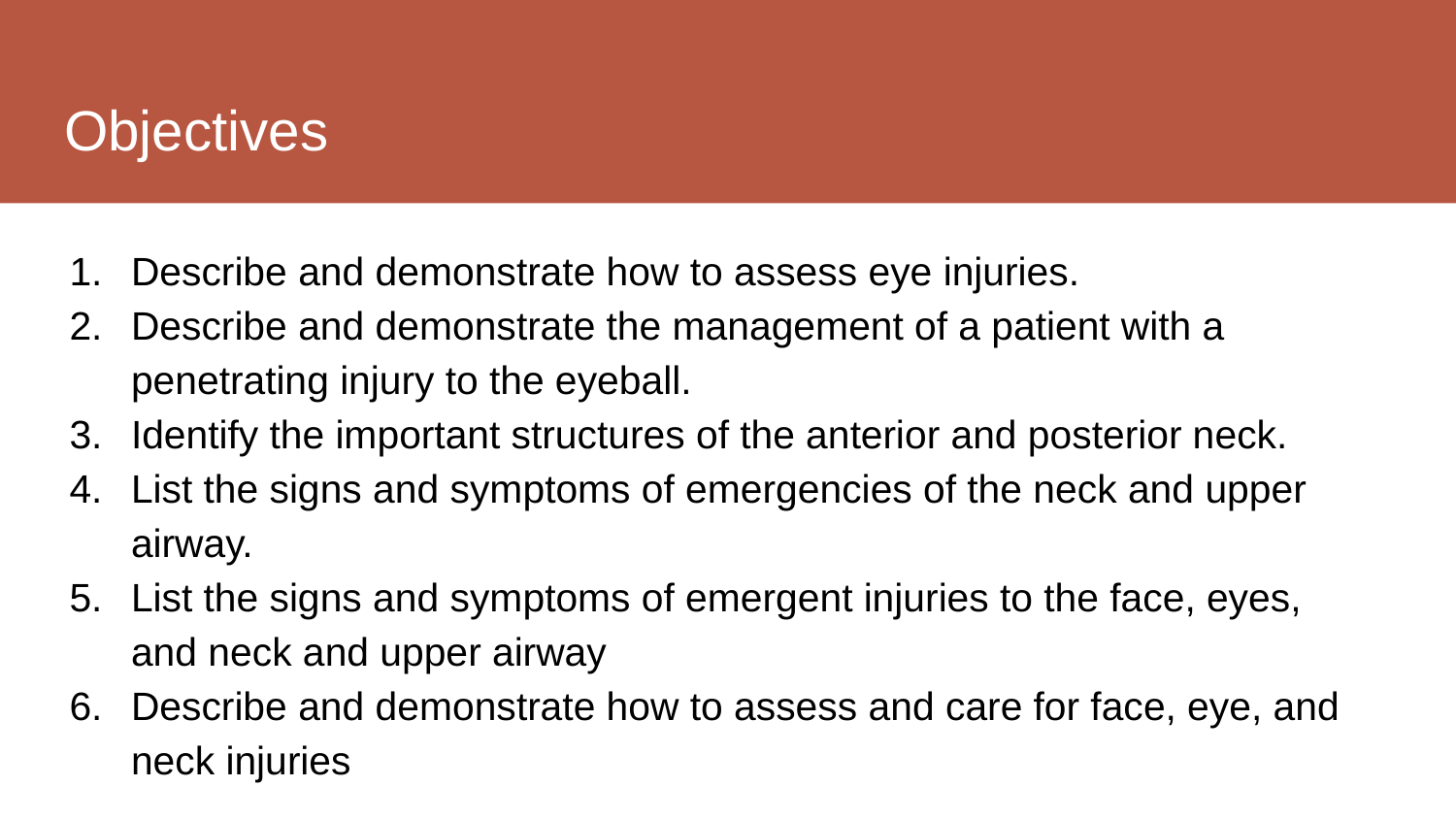

# Objectives
Describe and demonstrate how to assess eye injuries.
Describe and demonstrate the management of a patient with a penetrating injury to the eyeball.
Identify the important structures of the anterior and posterior neck.
List the signs and symptoms of emergencies of the neck and upper airway.
List the signs and symptoms of emergent injuries to the face, eyes, and neck and upper airway
Describe and demonstrate how to assess and care for face, eye, and neck injuries